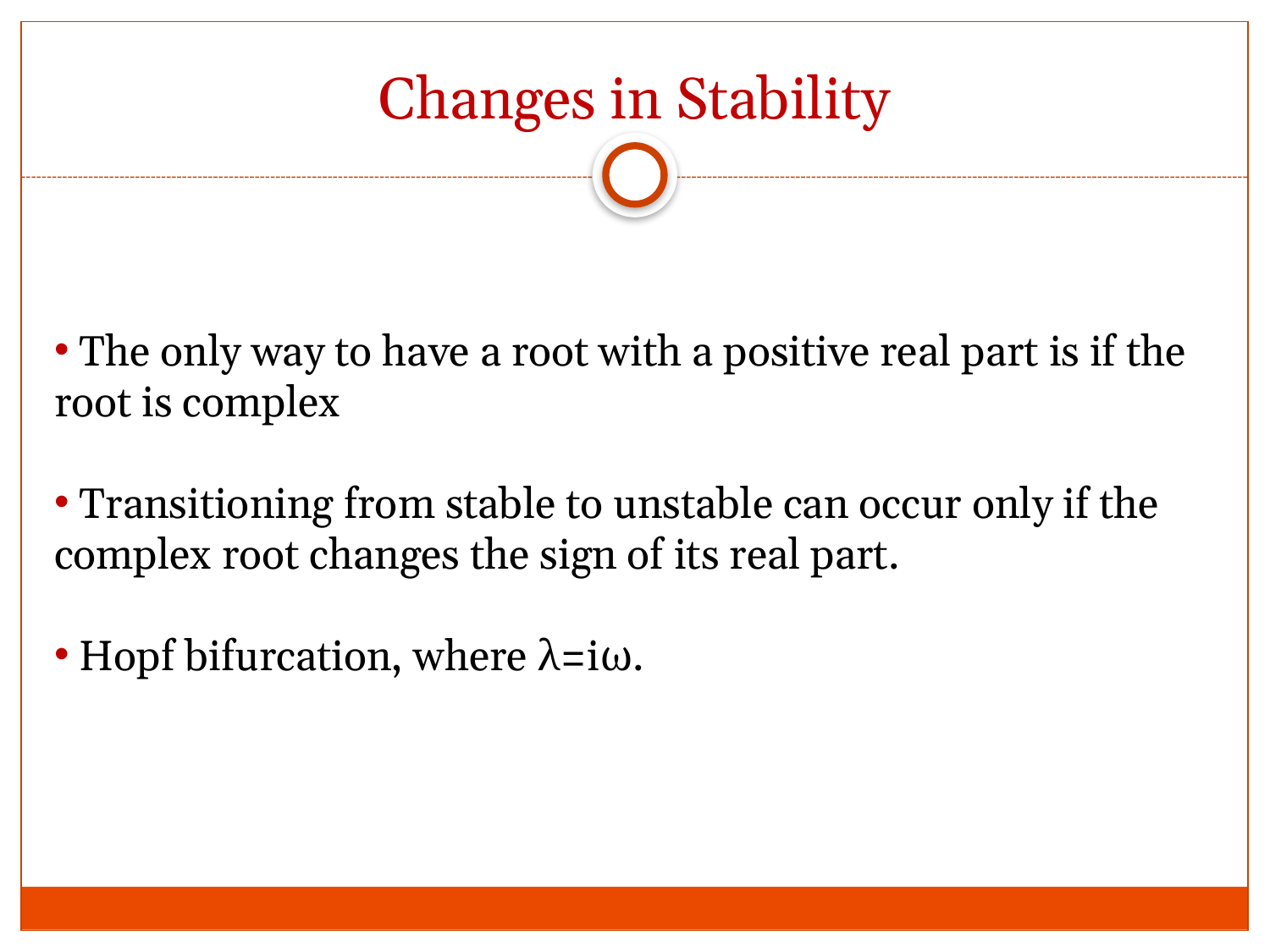

# Changes in Stability
 The only way to have a root with a positive real part is if the root is complex

 Transitioning from stable to unstable can occur only if the complex root changes the sign of its real part.

 Hopf bifurcation, where λ=iω.